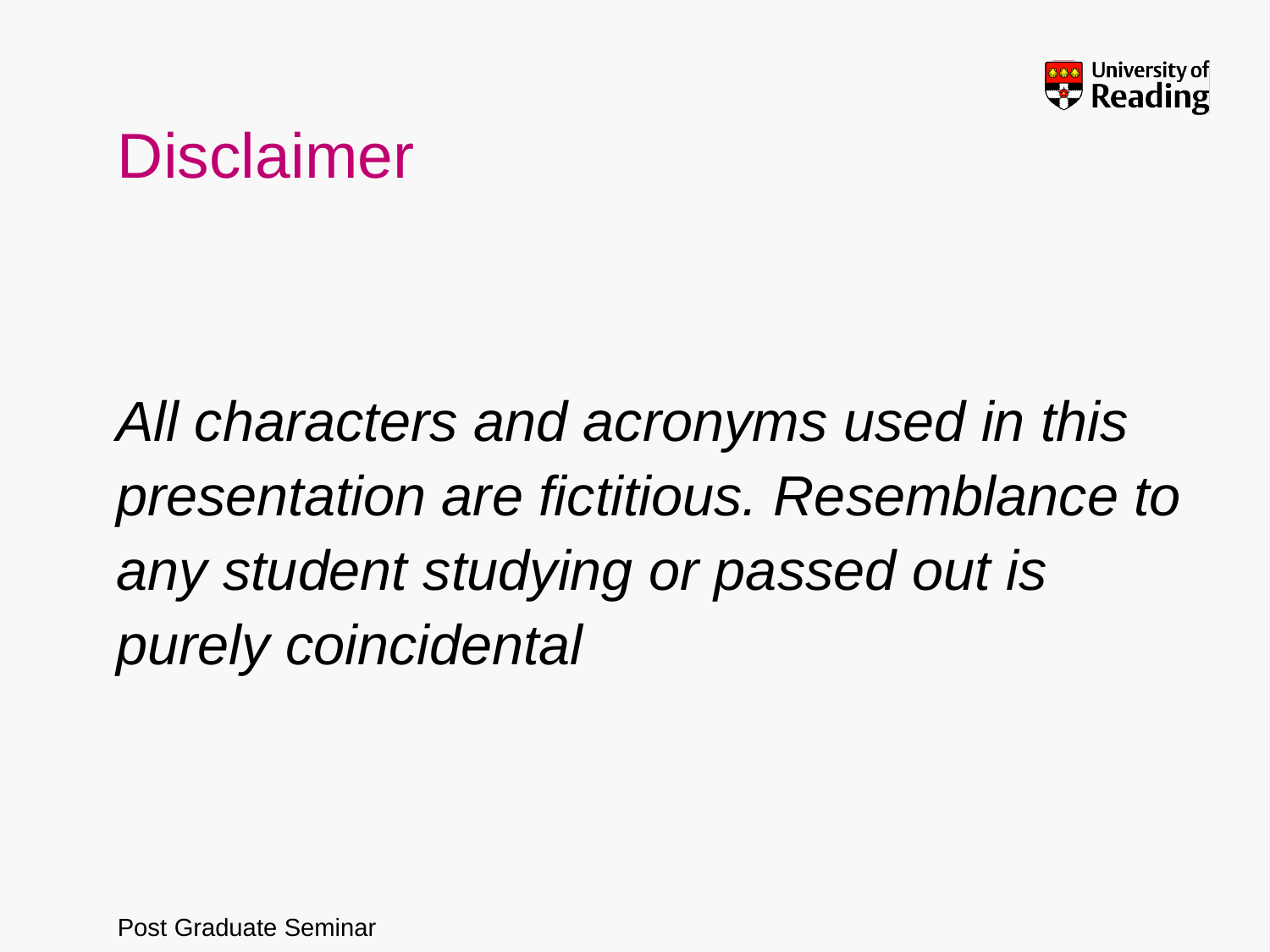

# Disclaimer
All characters and acronyms used in this presentation are fictitious. Resemblance to any student studying or passed out is purely coincidental